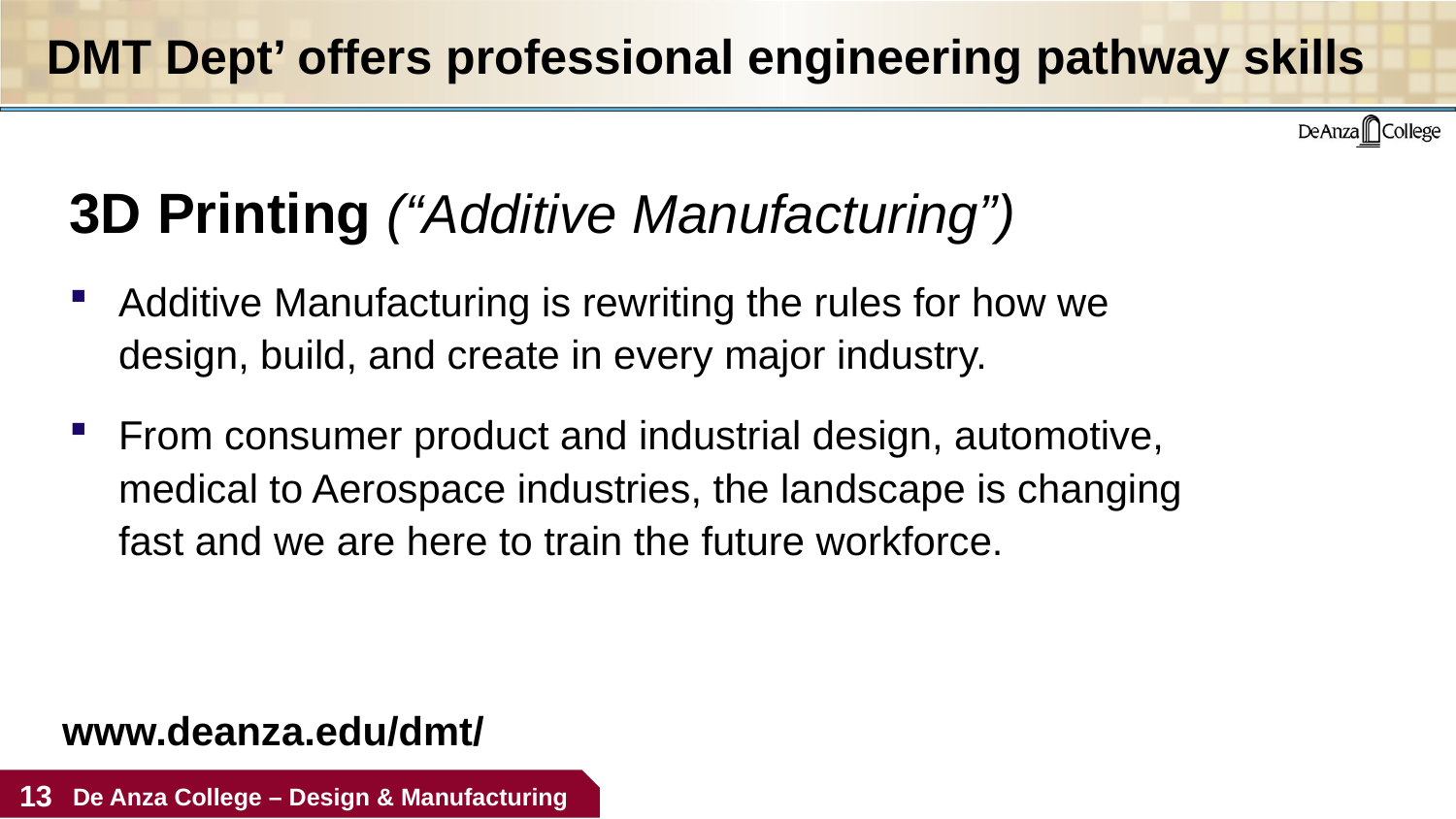

# DMT Dept’ offers professional engineering pathway skills
3D Printing (“Additive Manufacturing”)
Additive Manufacturing is rewriting the rules for how we design, build, and create in every major industry.
From consumer product and industrial design, automotive, medical to Aerospace industries, the landscape is changing fast and we are here to train the future workforce.
www.deanza.edu/dmt/